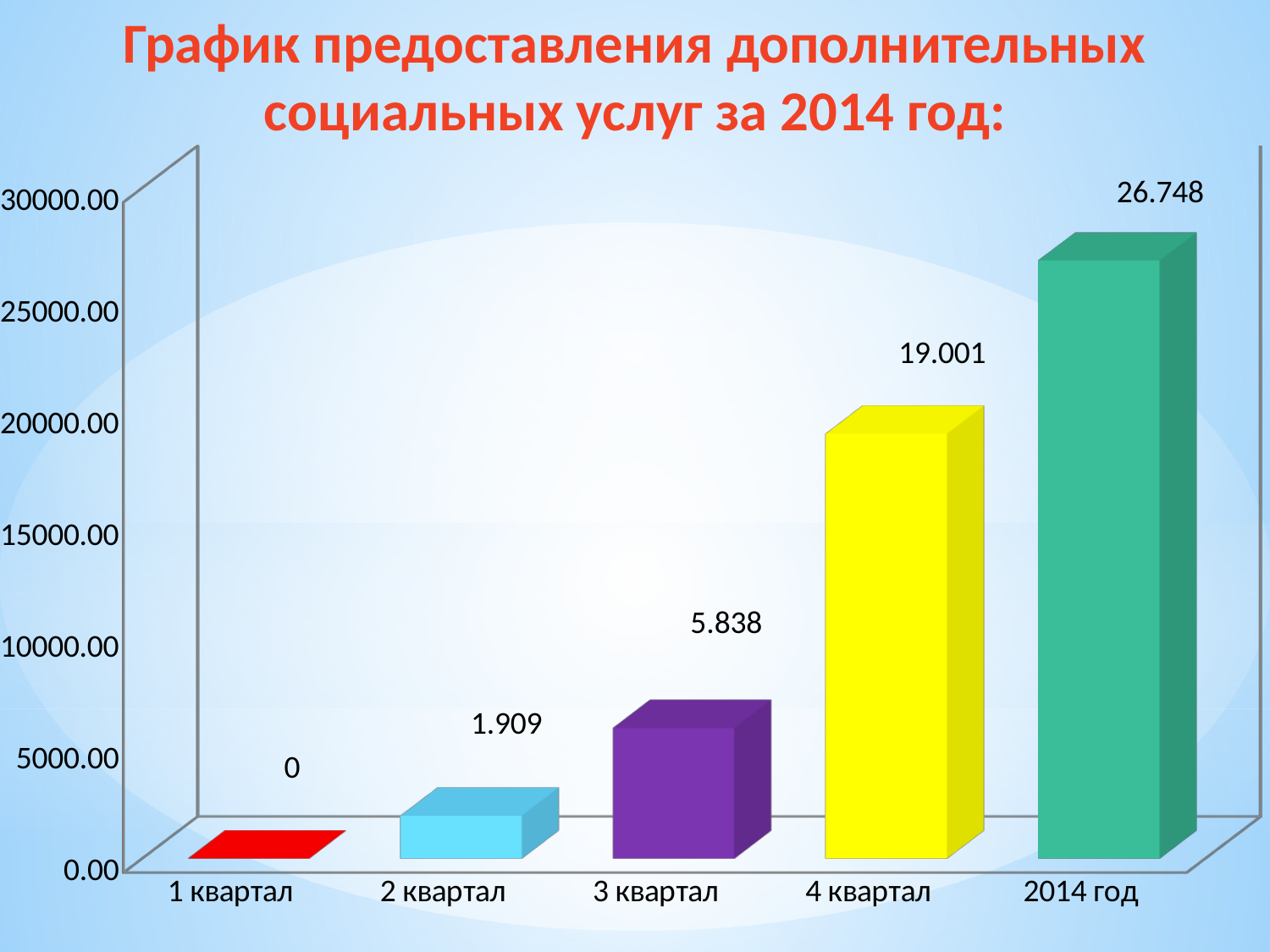

# График предоставления дополнительных социальных услуг за 2014 год:

[unsupported chart]